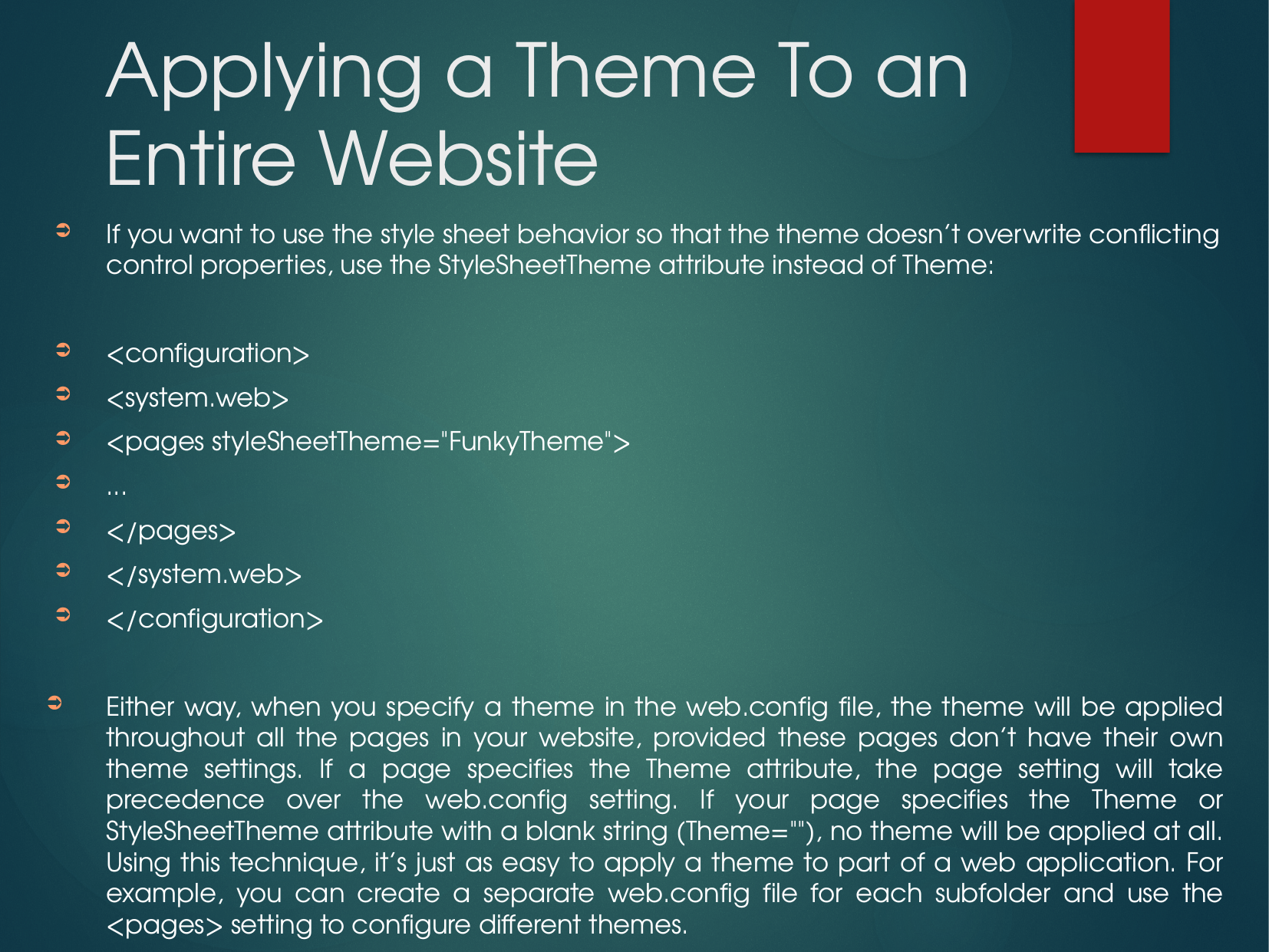

# Applying a Theme To an Entire Website
If you want to use the style sheet behavior so that the theme doesn’t overwrite conflicting control properties, use the StyleSheetTheme attribute instead of Theme:

<configuration>
<system.web>
<pages styleSheetTheme="FunkyTheme">
...
</pages>
</system.web>
</configuration>

Either way, when you specify a theme in the web.config file, the theme will be applied throughout all the pages in your website, provided these pages don’t have their own theme settings. If a page specifies the Theme attribute, the page setting will take precedence over the web.config setting. If your page specifies the Theme or StyleSheetTheme attribute with a blank string (Theme=""), no theme will be applied at all. Using this technique, it’s just as easy to apply a theme to part of a web application. For example, you can create a separate web.config file for each subfolder and use the <pages> setting to configure different themes.